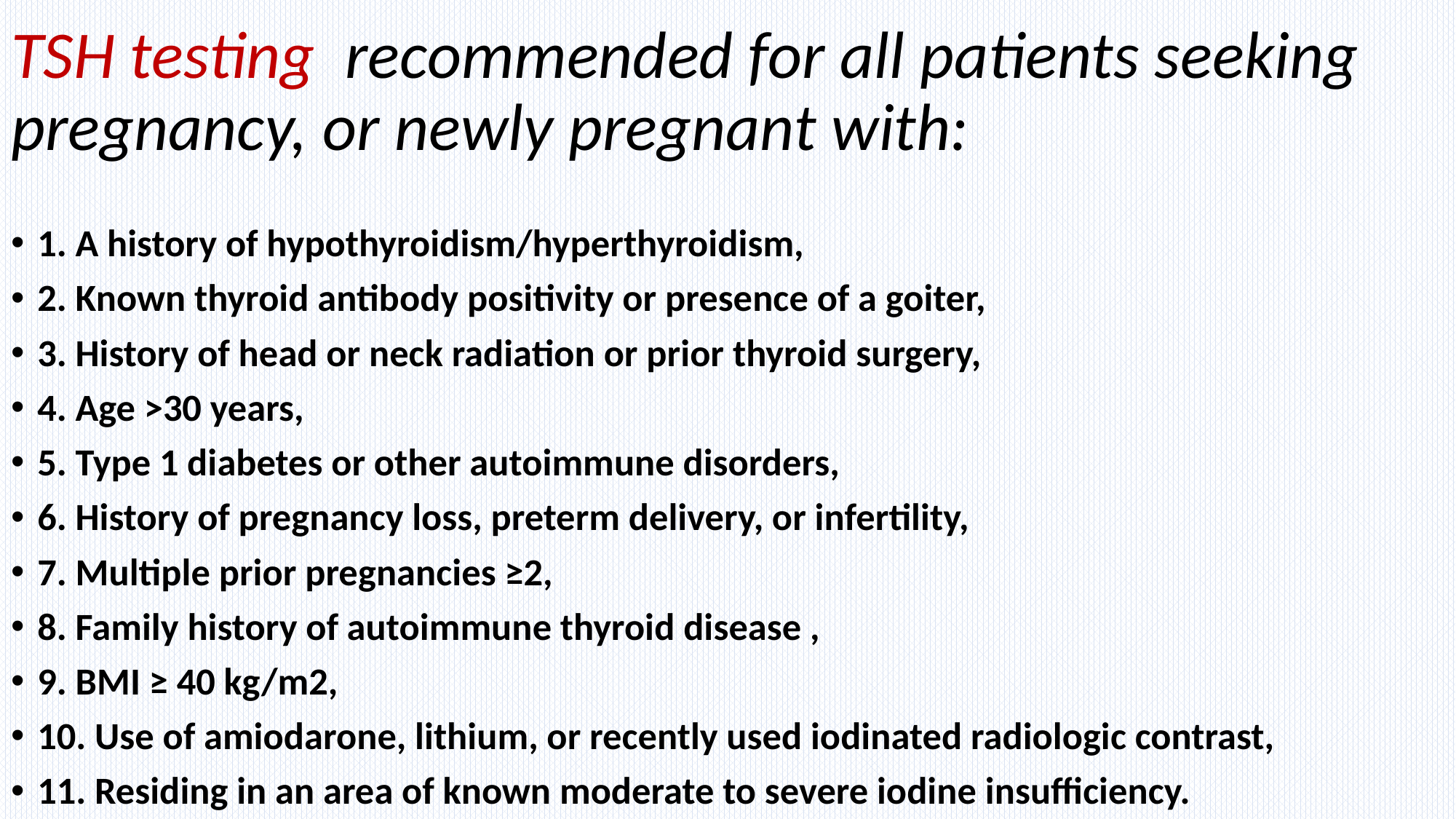

# TSH testing  recommended for all patients seeking pregnancy, or newly pregnant with:
1. A history of hypothyroidism/hyperthyroidism,
2. Known thyroid antibody positivity or presence of a goiter,
3. History of head or neck radiation or prior thyroid surgery,
4. Age >30 years,
5. Type 1 diabetes or other autoimmune disorders,
6. History of pregnancy loss, preterm delivery, or infertility,
7. Multiple prior pregnancies ≥2,
8. Family history of autoimmune thyroid disease ,
9. BMI ≥ 40 kg/m2,
10. Use of amiodarone, lithium, or recently used iodinated radiologic contrast,
11. Residing in an area of known moderate to severe iodine insufficiency.